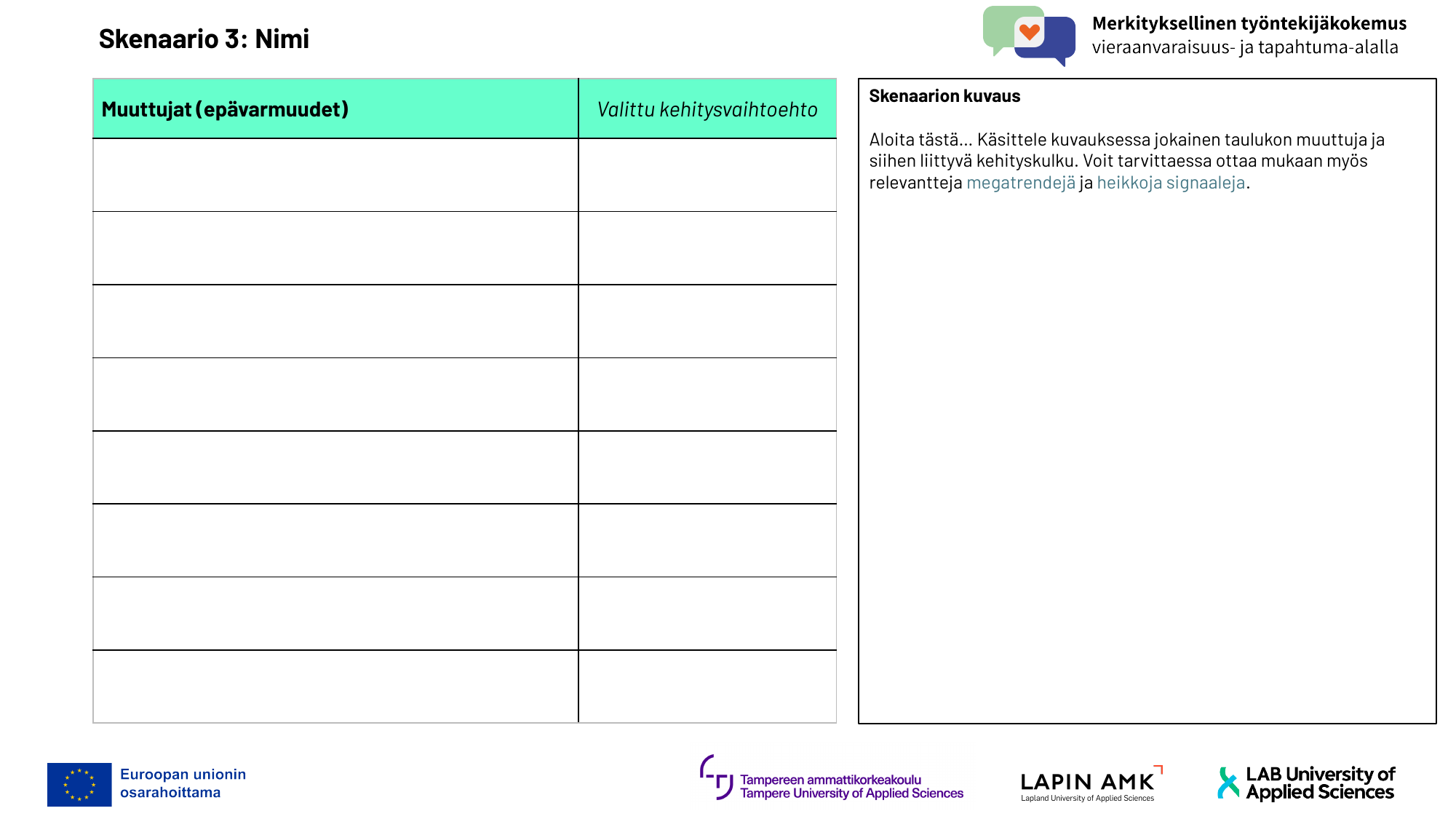

Skenaario 3: Nimi
| Muuttujat (epävarmuudet) | Valittu kehitysvaihtoehto |
| --- | --- |
|  |  |
|  |  |
|  |  |
|  |  |
|  |  |
|  |  |
|  |  |
|  |  |
Skenaarion kuvaus

Aloita tästä… Käsittele kuvauksessa jokainen taulukon muuttuja ja siihen liittyvä kehityskulku. Voit tarvittaessa ottaa mukaan myös relevantteja megatrendejä ja heikkoja signaaleja.